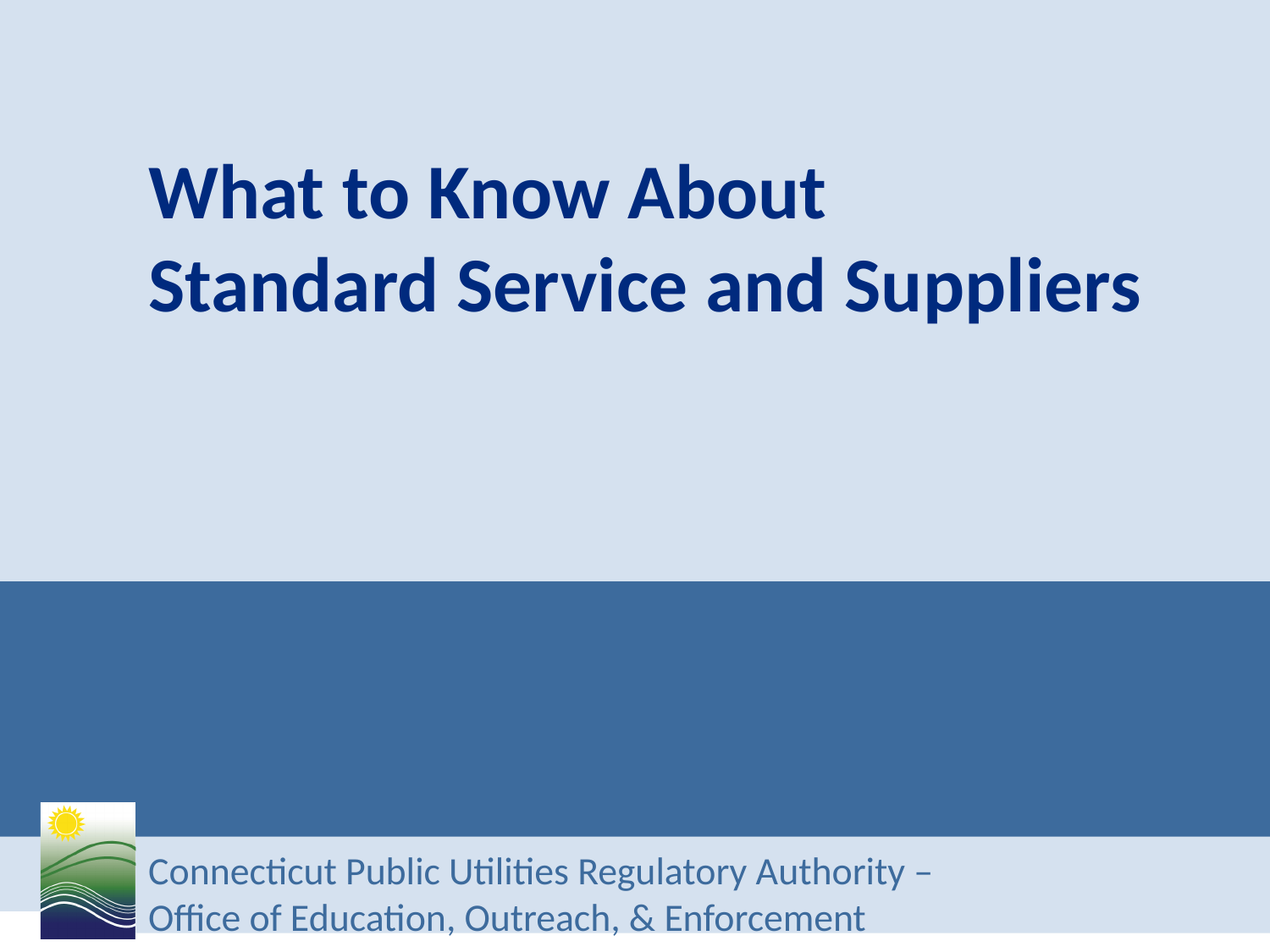

# What to Know About Standard Service and Suppliers
Connecticut Public Utilities Regulatory Authority –
Office of Education, Outreach, & Enforcement